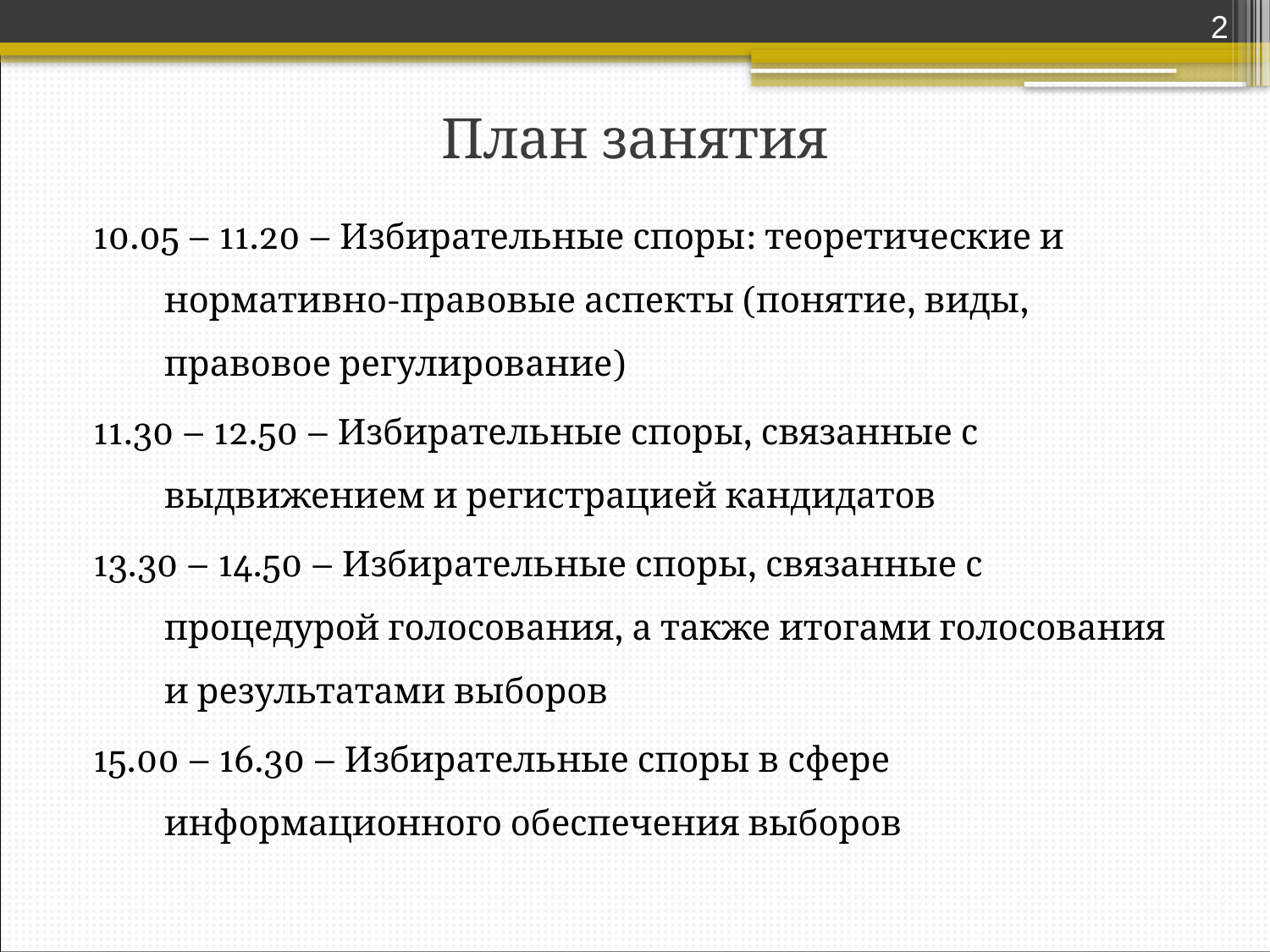

2
# План занятия
10.05 – 11.20 – Избирательные споры: теоретические и нормативно-правовые аспекты (понятие, виды, правовое регулирование)
11.30 – 12.50 – Избирательные споры, связанные с выдвижением и регистрацией кандидатов
13.30 – 14.50 – Избирательные споры, связанные с процедурой голосования, а также итогами голосования и результатами выборов
15.00 – 16.30 – Избирательные споры в сфере информационного обеспечения выборов